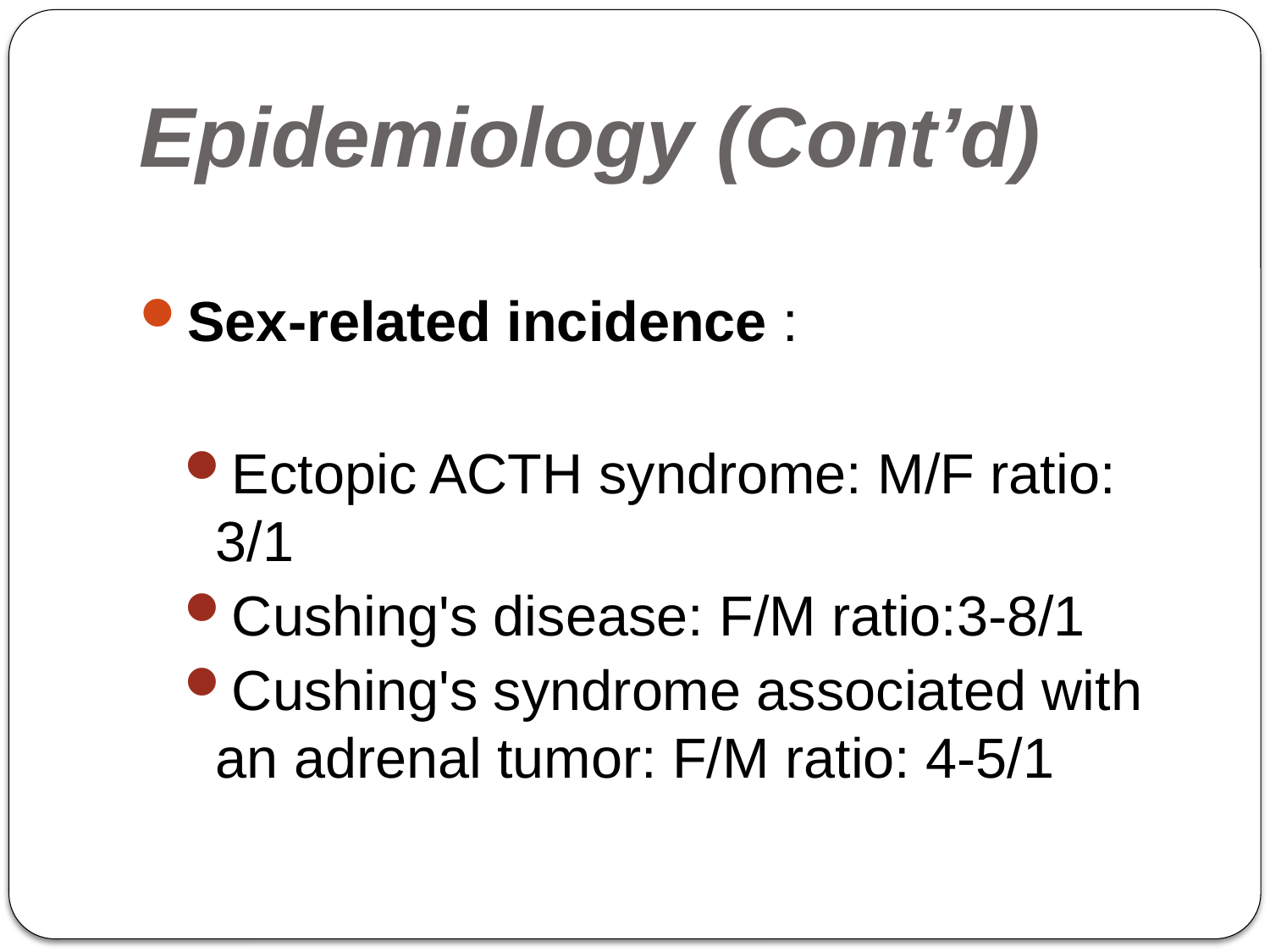

# Epidemiology (Cont’d)

Sex-related incidence :

Ectopic ACTH syndrome: M/F ratio: 3/1
Cushing's disease: F/M ratio:3-8/1
Cushing's syndrome associated with an adrenal tumor: F/M ratio: 4-5/1